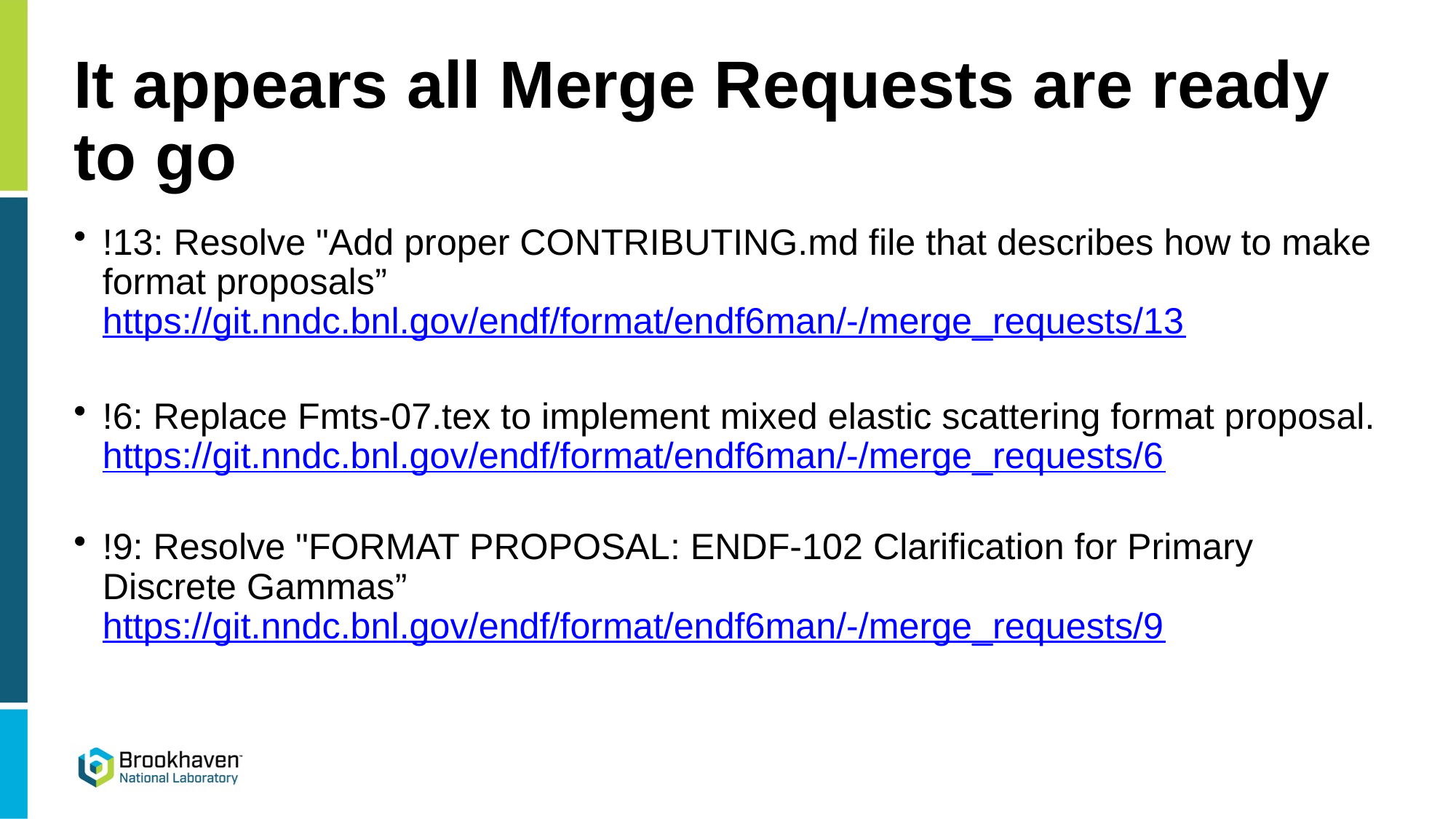

# It appears all Merge Requests are ready to go
!13: Resolve "Add proper CONTRIBUTING.md file that describes how to make format proposals”
https://git.nndc.bnl.gov/endf/format/endf6man/-/merge_requests/13
!6: Replace Fmts-07.tex to implement mixed elastic scattering format proposal.
https://git.nndc.bnl.gov/endf/format/endf6man/-/merge_requests/6
!9: Resolve "FORMAT PROPOSAL: ENDF-102 Clarification for Primary Discrete Gammas”
https://git.nndc.bnl.gov/endf/format/endf6man/-/merge_requests/9
4